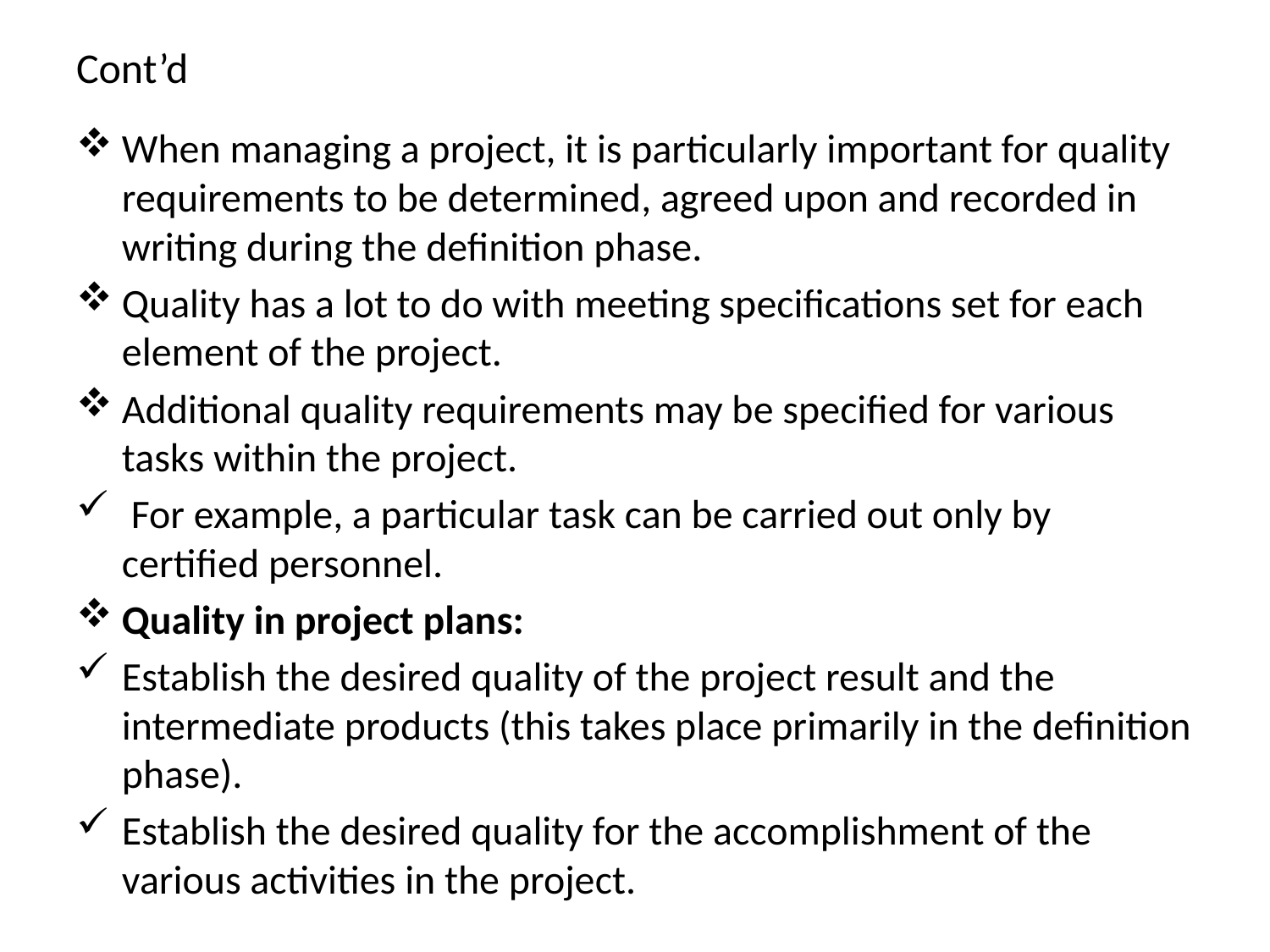

# Cont’d
When managing a project, it is particularly important for quality requirements to be determined, agreed upon and recorded in writing during the definition phase.
Quality has a lot to do with meeting specifications set for each element of the project.
Additional quality requirements may be specified for various tasks within the project.
 For example, a particular task can be carried out only by certified personnel.
Quality in project plans:
Establish the desired quality of the project result and the intermediate products (this takes place primarily in the definition phase).
Establish the desired quality for the accomplishment of the various activities in the project.